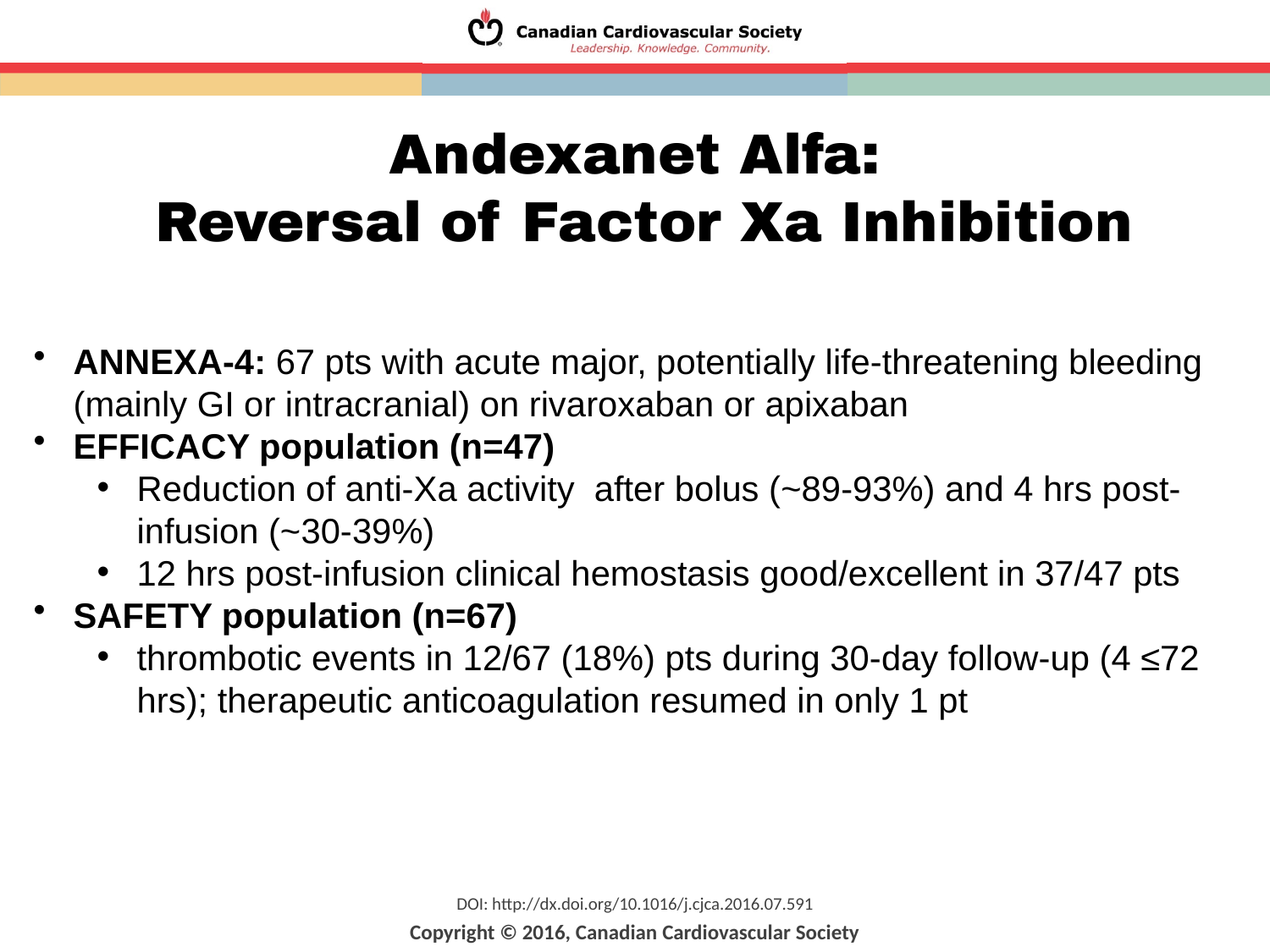

# Andexanet Alfa: Reversal of Factor Xa Inhibition
ANNEXA-4: 67 pts with acute major, potentially life-threatening bleeding (mainly GI or intracranial) on rivaroxaban or apixaban
EFFICACY population (n=47)
Reduction of anti-Xa activity  after bolus (~89-93%) and 4 hrs post-infusion (~30-39%)
12 hrs post-infusion clinical hemostasis good/excellent in 37/47 pts
SAFETY population (n=67)
thrombotic events in 12/67 (18%) pts during 30-day follow-up (4 ≤72 hrs); therapeutic anticoagulation resumed in only 1 pt